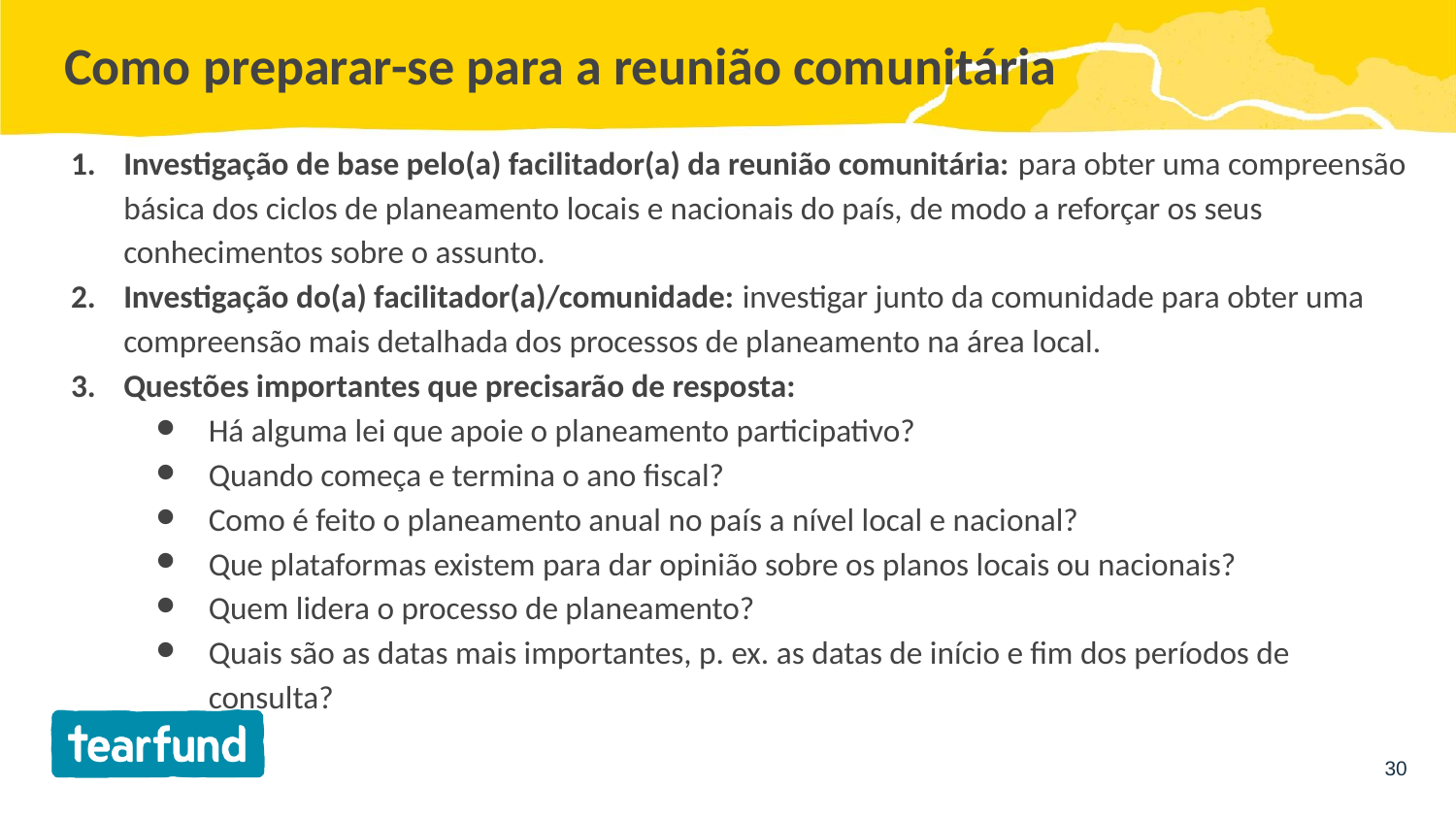

# Como preparar-se para a reunião comunitária
Investigação de base pelo(a) facilitador(a) da reunião comunitária: para obter uma compreensão básica dos ciclos de planeamento locais e nacionais do país, de modo a reforçar os seus conhecimentos sobre o assunto.
Investigação do(a) facilitador(a)/comunidade: investigar junto da comunidade para obter uma compreensão mais detalhada dos processos de planeamento na área local.
Questões importantes que precisarão de resposta:
Há alguma lei que apoie o planeamento participativo?
Quando começa e termina o ano fiscal?
Como é feito o planeamento anual no país a nível local e nacional?
Que plataformas existem para dar opinião sobre os planos locais ou nacionais?
Quem lidera o processo de planeamento?
Quais são as datas mais importantes, p. ex. as datas de início e fim dos períodos de consulta?